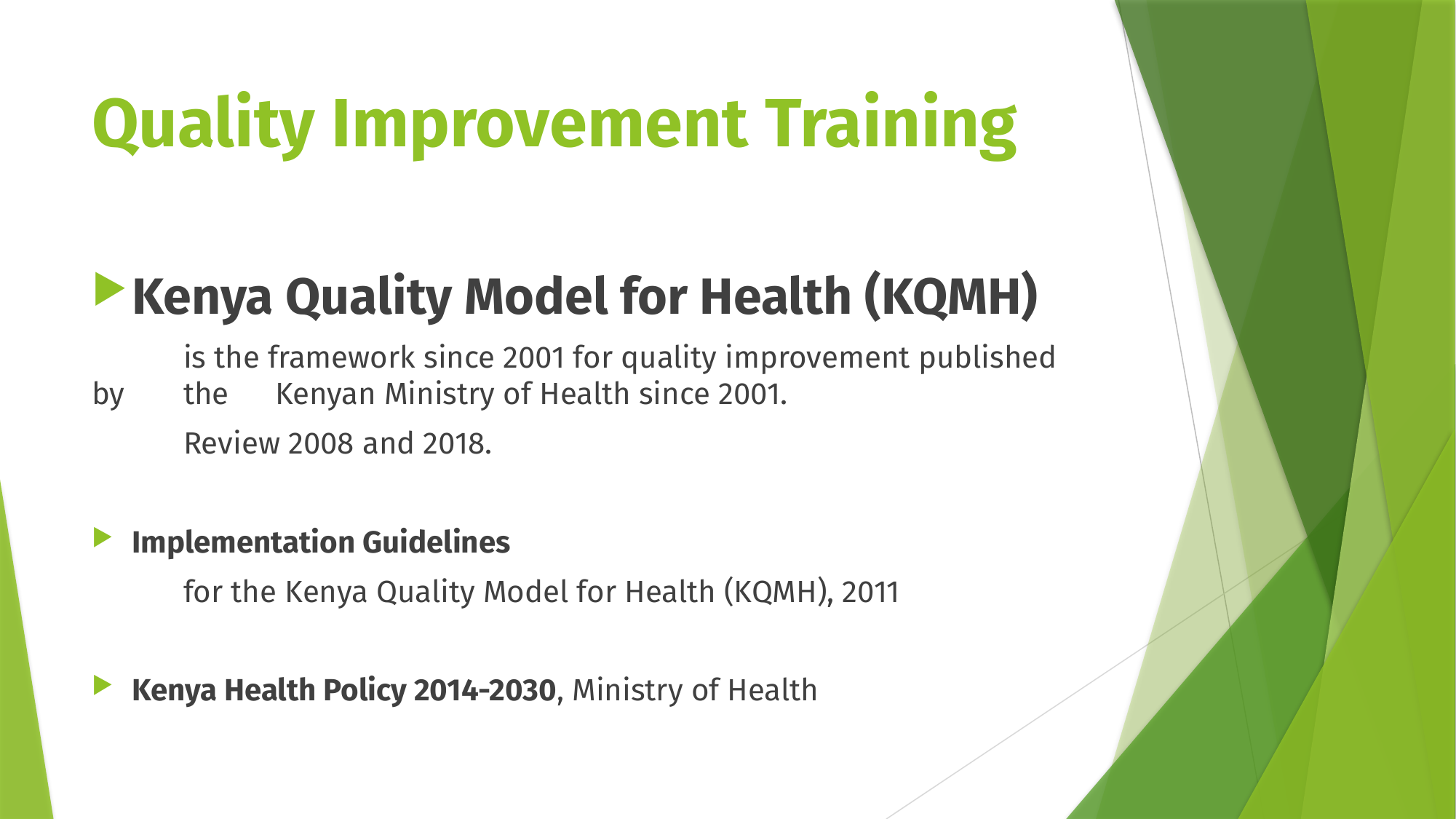

# Quality Improvement Training
Kenya Quality Model for Health (KQMH)
	is the framework since 2001 for quality improvement published by 	the 	Kenyan Ministry of Health since 2001.
	Review 2008 and 2018.

Implementation Guidelines
	for the Kenya Quality Model for Health (KQMH), 2011

Kenya Health Policy 2014-2030, Ministry of Health